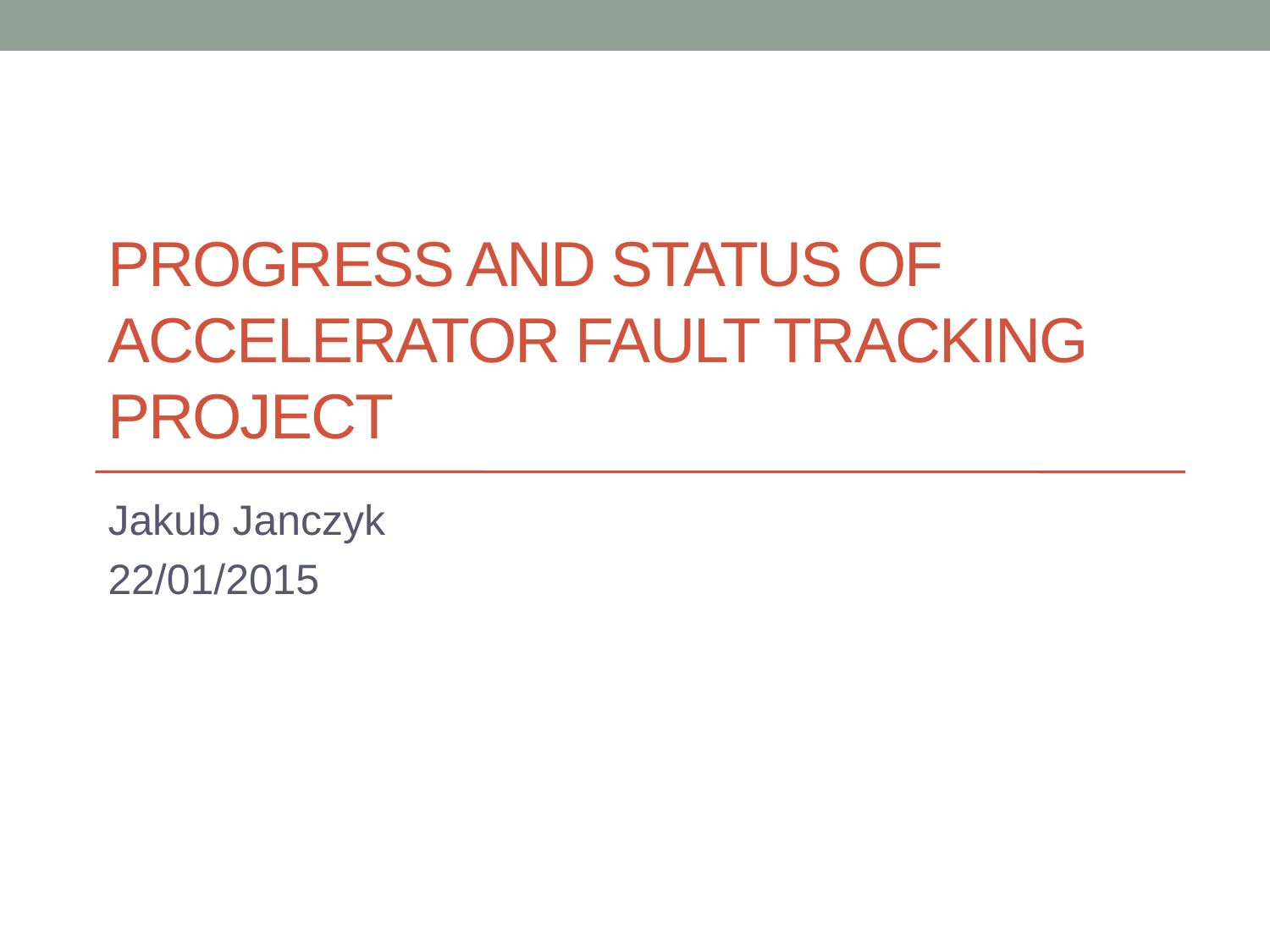

# Progress and status of Accelerator Fault Tracking PROJECT
Jakub Janczyk
22/01/2015